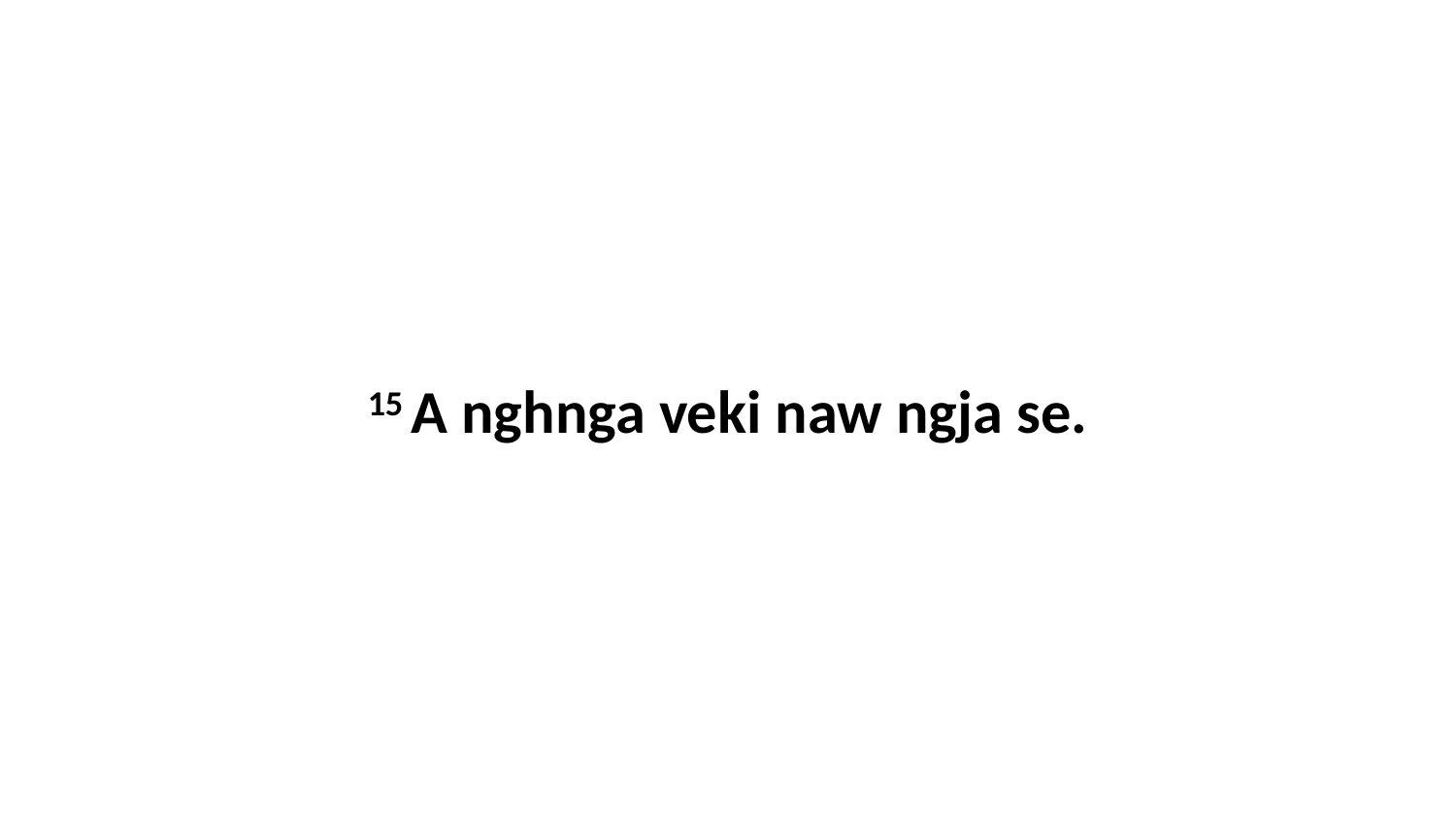

15 A nghnga veki naw ngja se.